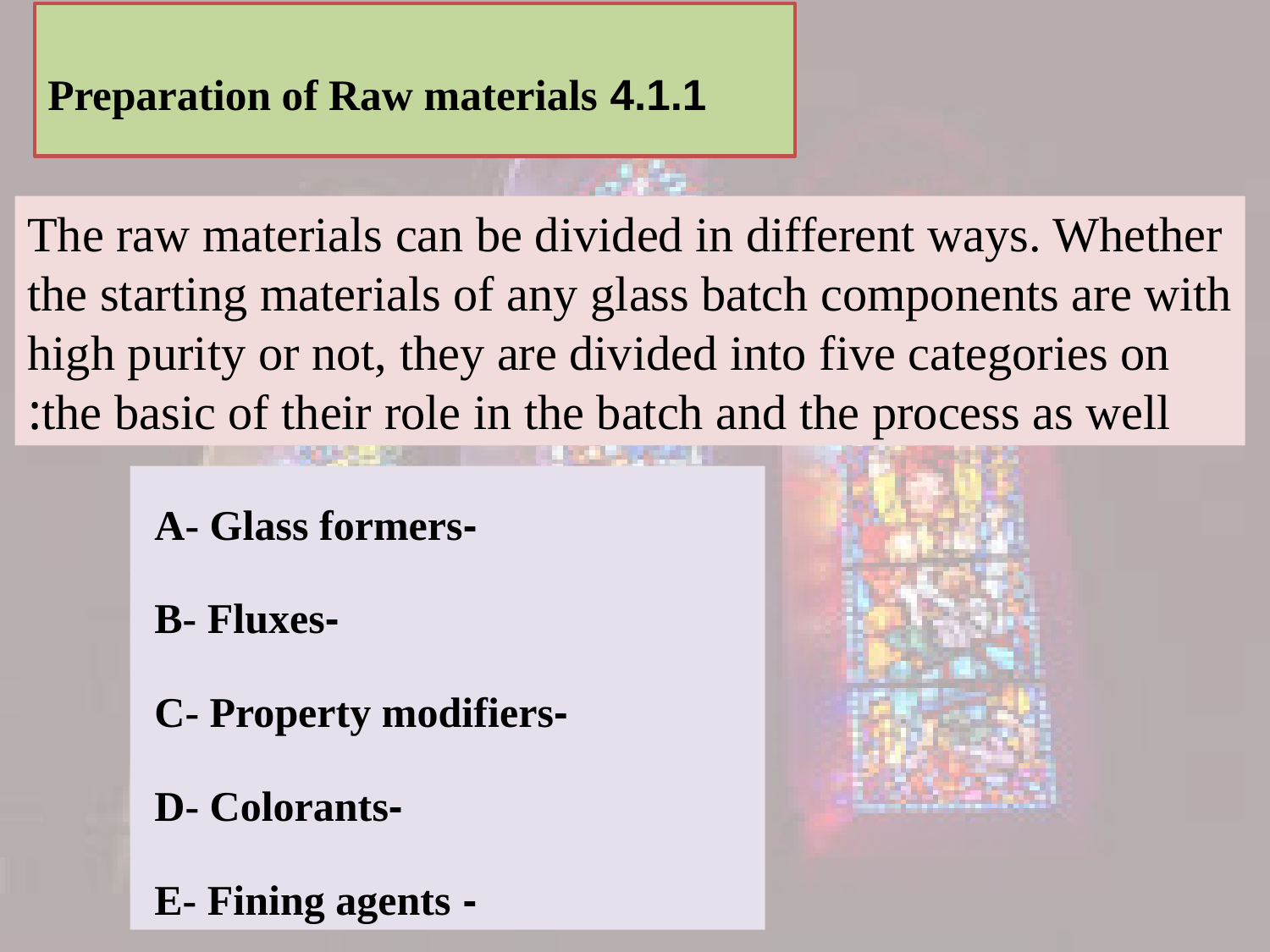

# 4.1.1 Preparation of Raw materials
The raw materials can be divided in different ways. Whether the starting materials of any glass batch components are with high purity or not, they are divided into five categories on the basic of their role in the batch and the process as well:
-A- Glass formers
-B- Fluxes
-C- Property modifiers
-D- Colorants
- E- Fining agents